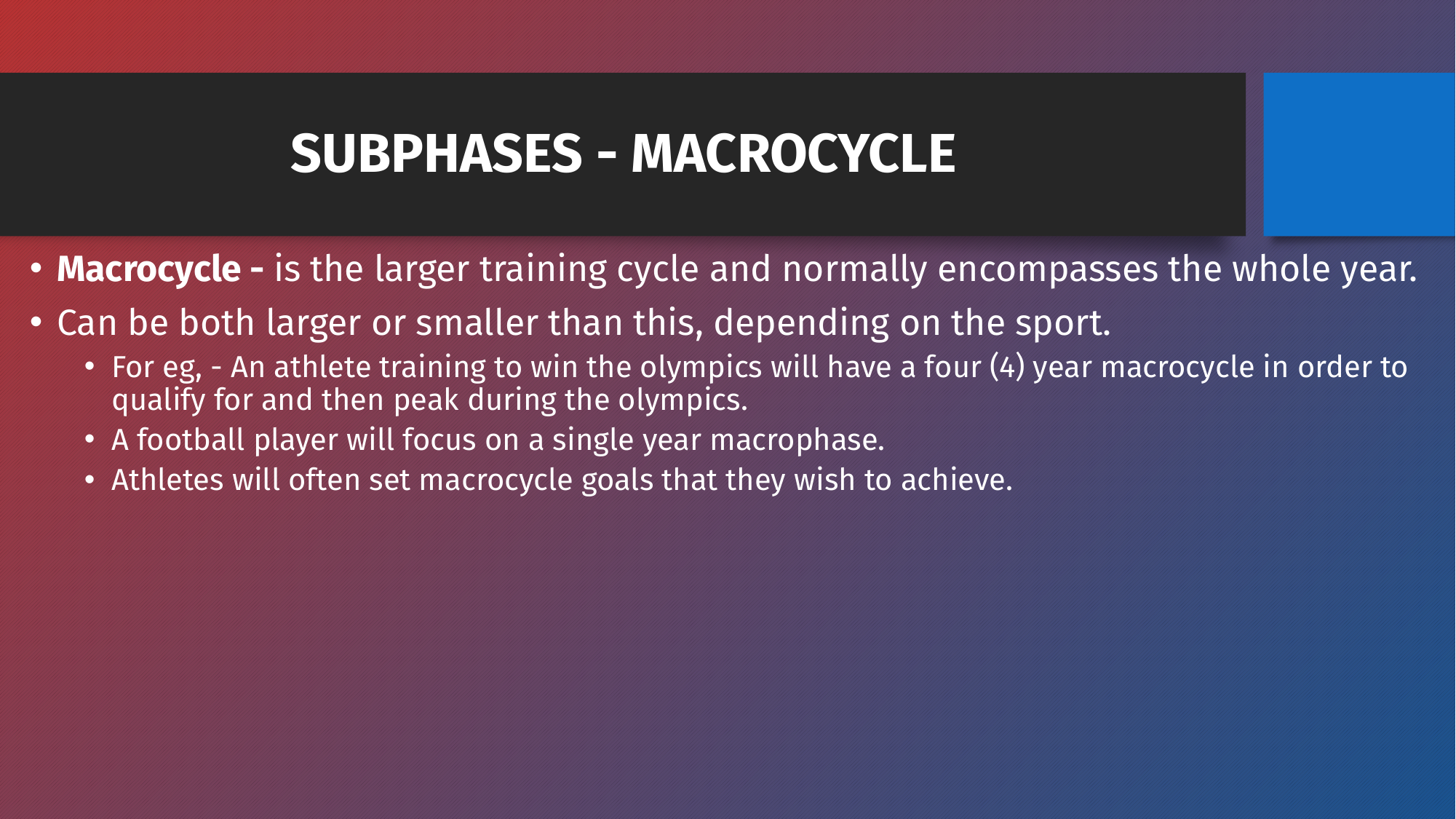

# SUBPHASES - MACROCYCLE
Macrocycle - is the larger training cycle and normally encompasses the whole year.
Can be both larger or smaller than this, depending on the sport.
For eg, - An athlete training to win the olympics will have a four (4) year macrocycle in order to qualify for and then peak during the olympics.
A football player will focus on a single year macrophase.
Athletes will often set macrocycle goals that they wish to achieve.